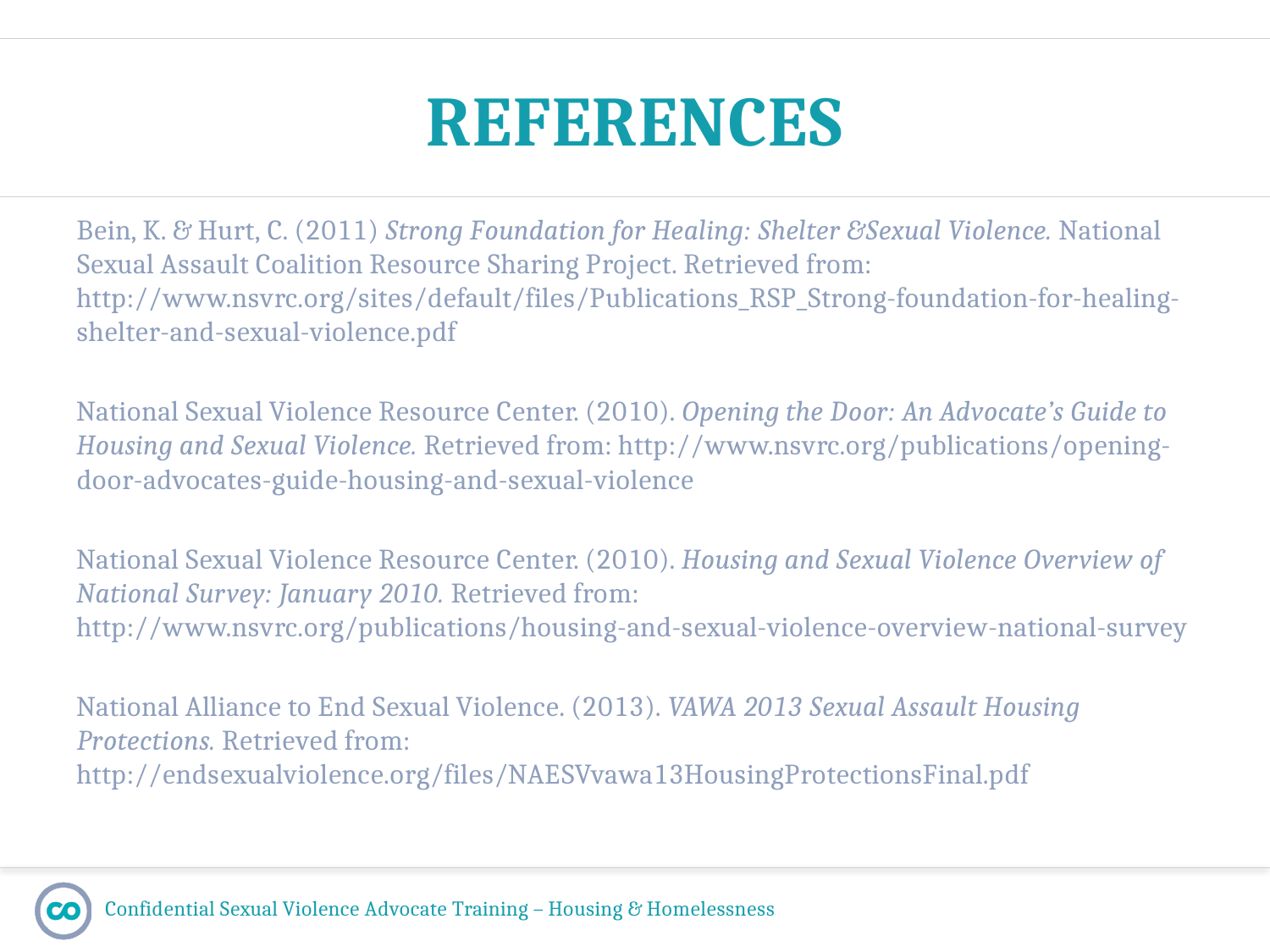

# references
Bein, K. & Hurt, C. (2011) Strong Foundation for Healing: Shelter &Sexual Violence. National Sexual Assault Coalition Resource Sharing Project. Retrieved from: http://www.nsvrc.org/sites/default/files/Publications_RSP_Strong-foundation-for-healing-shelter-and-sexual-violence.pdf

National Sexual Violence Resource Center. (2010). Opening the Door: An Advocate’s Guide to Housing and Sexual Violence. Retrieved from: http://www.nsvrc.org/publications/opening-door-advocates-guide-housing-and-sexual-violence

National Sexual Violence Resource Center. (2010). Housing and Sexual Violence Overview of National Survey: January 2010. Retrieved from: http://www.nsvrc.org/publications/housing-and-sexual-violence-overview-national-survey

National Alliance to End Sexual Violence. (2013). VAWA 2013 Sexual Assault Housing Protections. Retrieved from: http://endsexualviolence.org/files/NAESVvawa13HousingProtectionsFinal.pdf
Confidential Sexual Violence Advocate Training – Housing & Homelessness